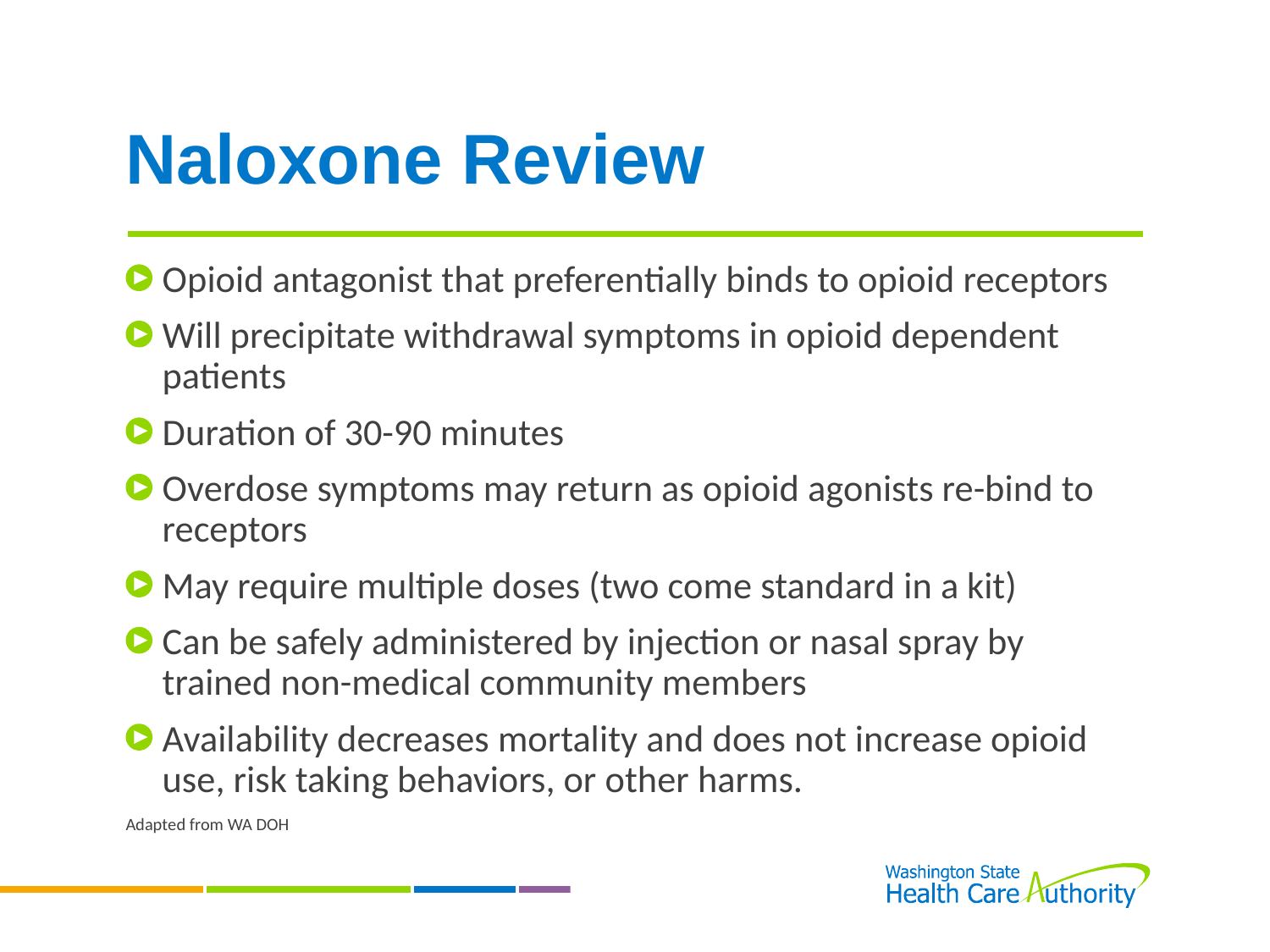

# Naloxone Review
Opioid antagonist that preferentially binds to opioid receptors
Will precipitate withdrawal symptoms in opioid dependent patients
Duration of 30-90 minutes
Overdose symptoms may return as opioid agonists re-bind to receptors
May require multiple doses (two come standard in a kit)
Can be safely administered by injection or nasal spray by trained non-medical community members
Availability decreases mortality and does not increase opioid use, risk taking behaviors, or other harms.
Adapted from WA DOH